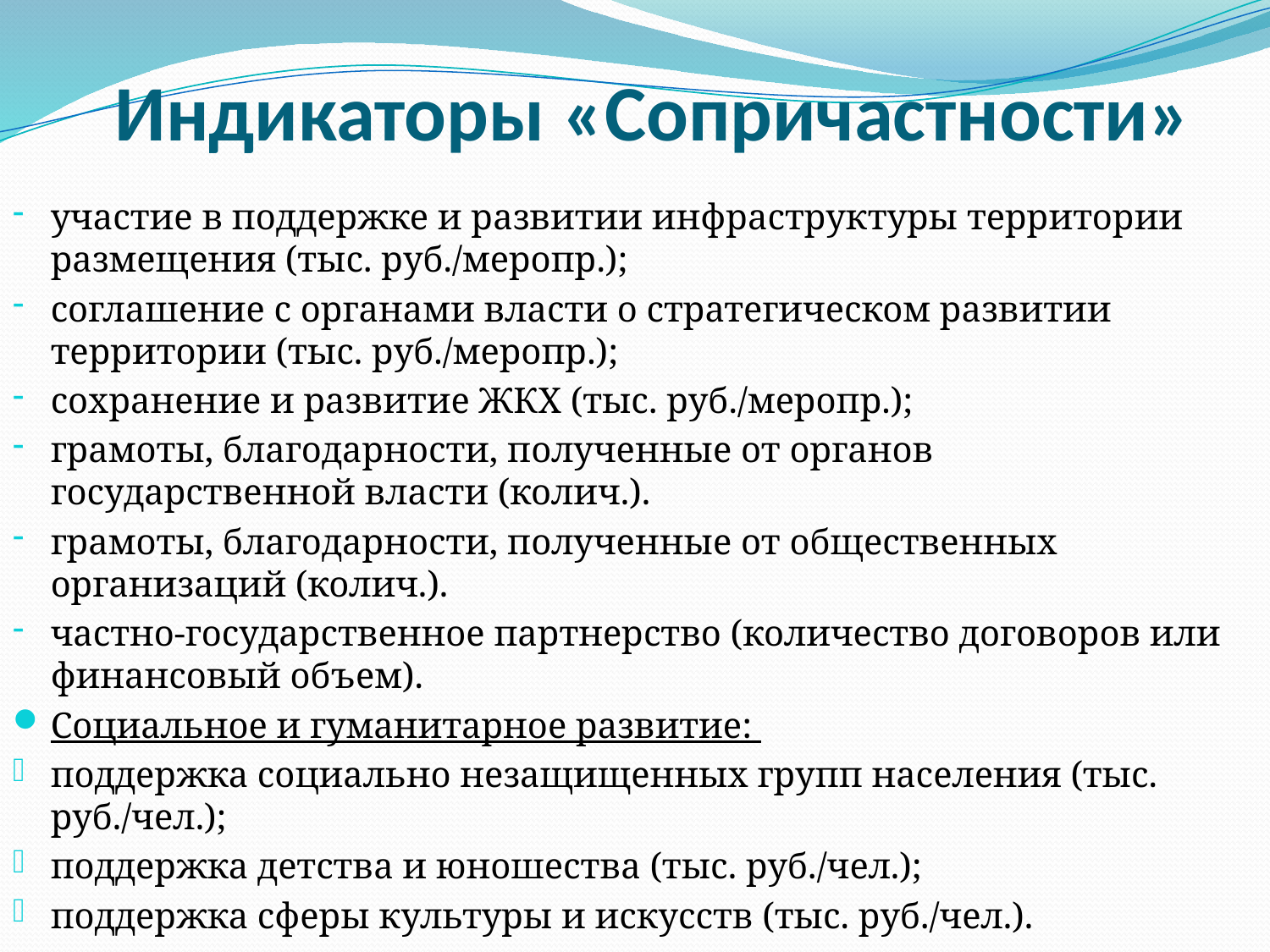

# Индикаторы «Сопричастности»
участие в поддержке и развитии инфраструктуры территории размещения (тыс. руб./меропр.);
соглашение с органами власти о стратегическом развитии территории (тыс. руб./меропр.);
сохранение и развитие ЖКХ (тыс. руб./меропр.);
грамоты, благодарности, полученные от органов государственной власти (колич.).
грамоты, благодарности, полученные от общественных организаций (колич.).
частно-государственное партнерство (количество договоров или финансовый объем).
Социальное и гуманитарное развитие:
поддержка социально незащищенных групп населения (тыс. руб./чел.);
поддержка детства и юношества (тыс. руб./чел.);
поддержка сферы культуры и искусств (тыс. руб./чел.).